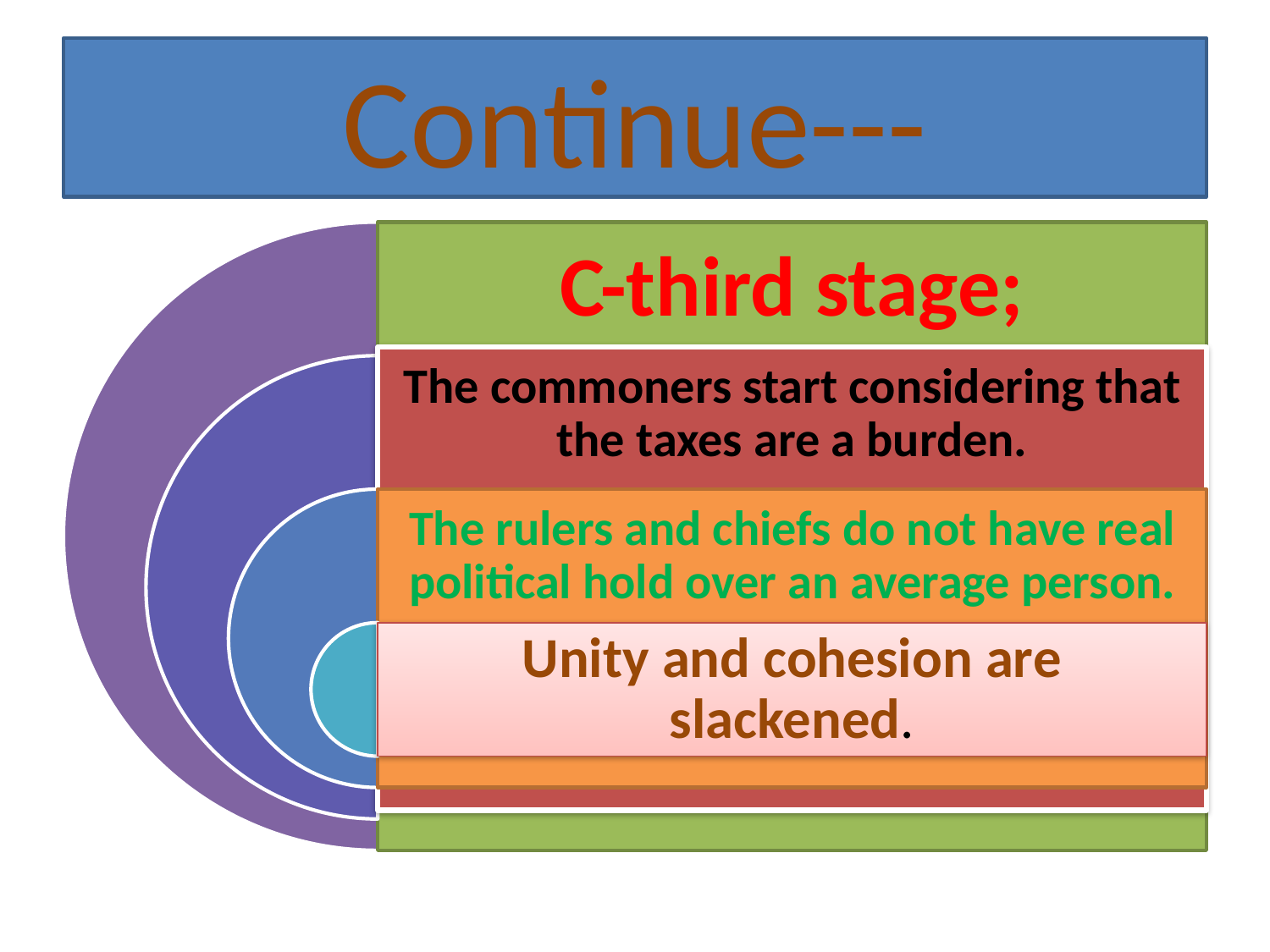

# Continue---
C-third stage;
The commoners start considering that the taxes are a burden.
The rulers and chiefs do not have real political hold over an average person.
Unity and cohesion are slackened.